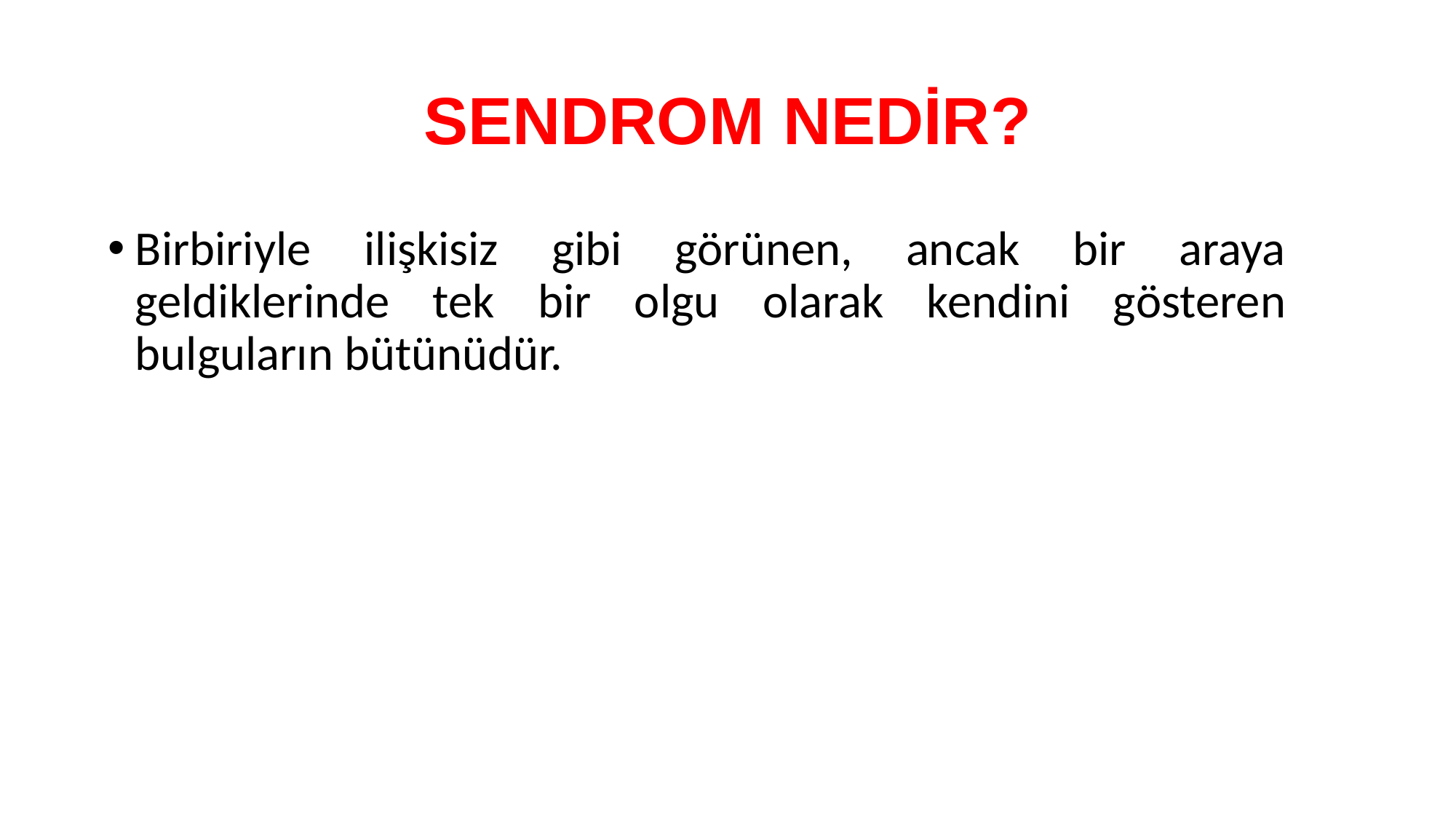

# SENDROM NEDİR?
Birbiriyle ilişkisiz gibi görünen, ancak bir araya geldiklerinde tek bir olgu olarak kendini gösteren bulguların bütünüdür.